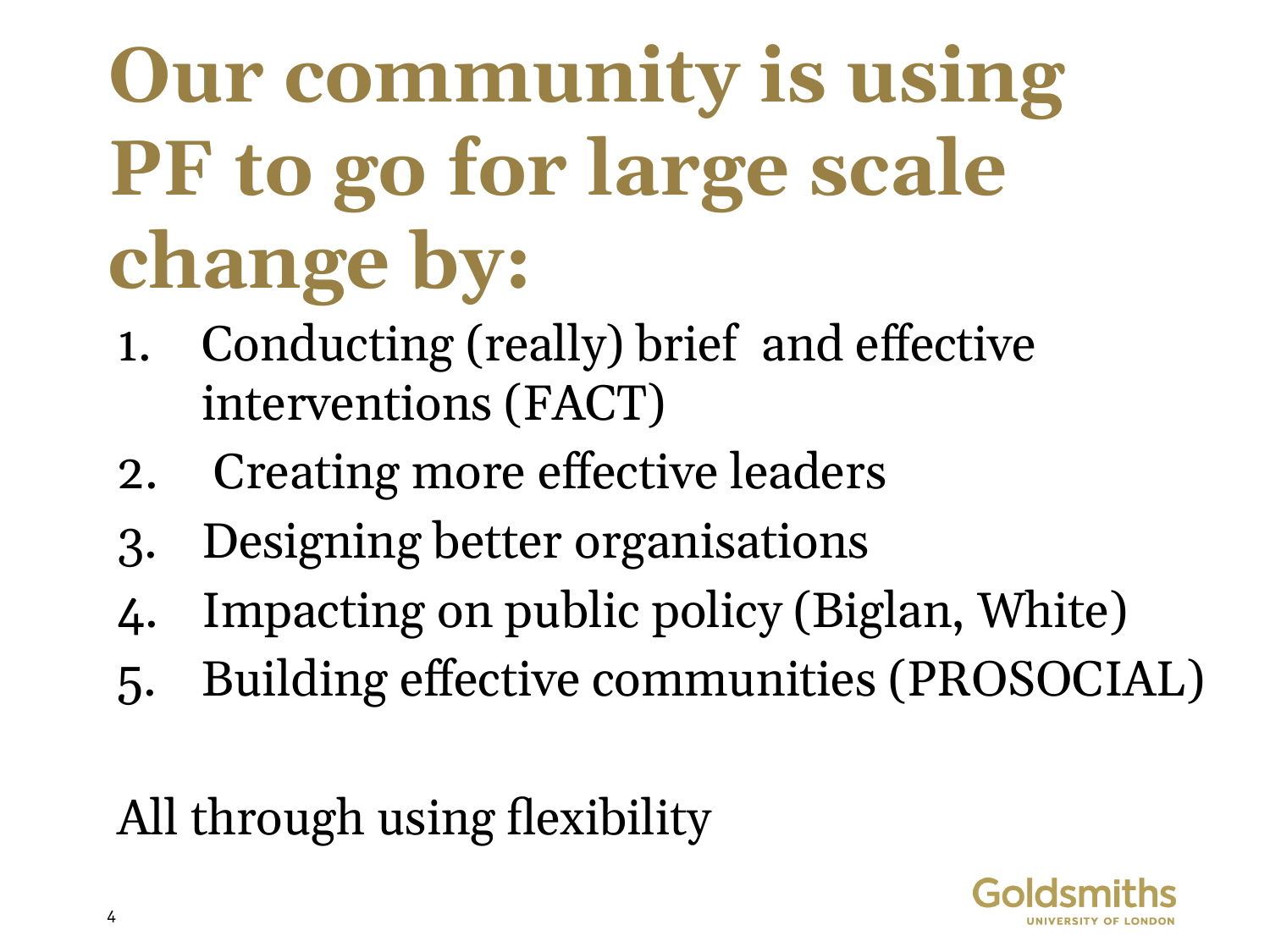

Our community is using PF to go for large scale change by:
Conducting (really) brief  and effective interventions (FACT)
 Creating more effective leaders
Designing better organisations
Impacting on public policy (Biglan, White)
Building effective communities (PROSOCIAL)

All through using flexibility

4